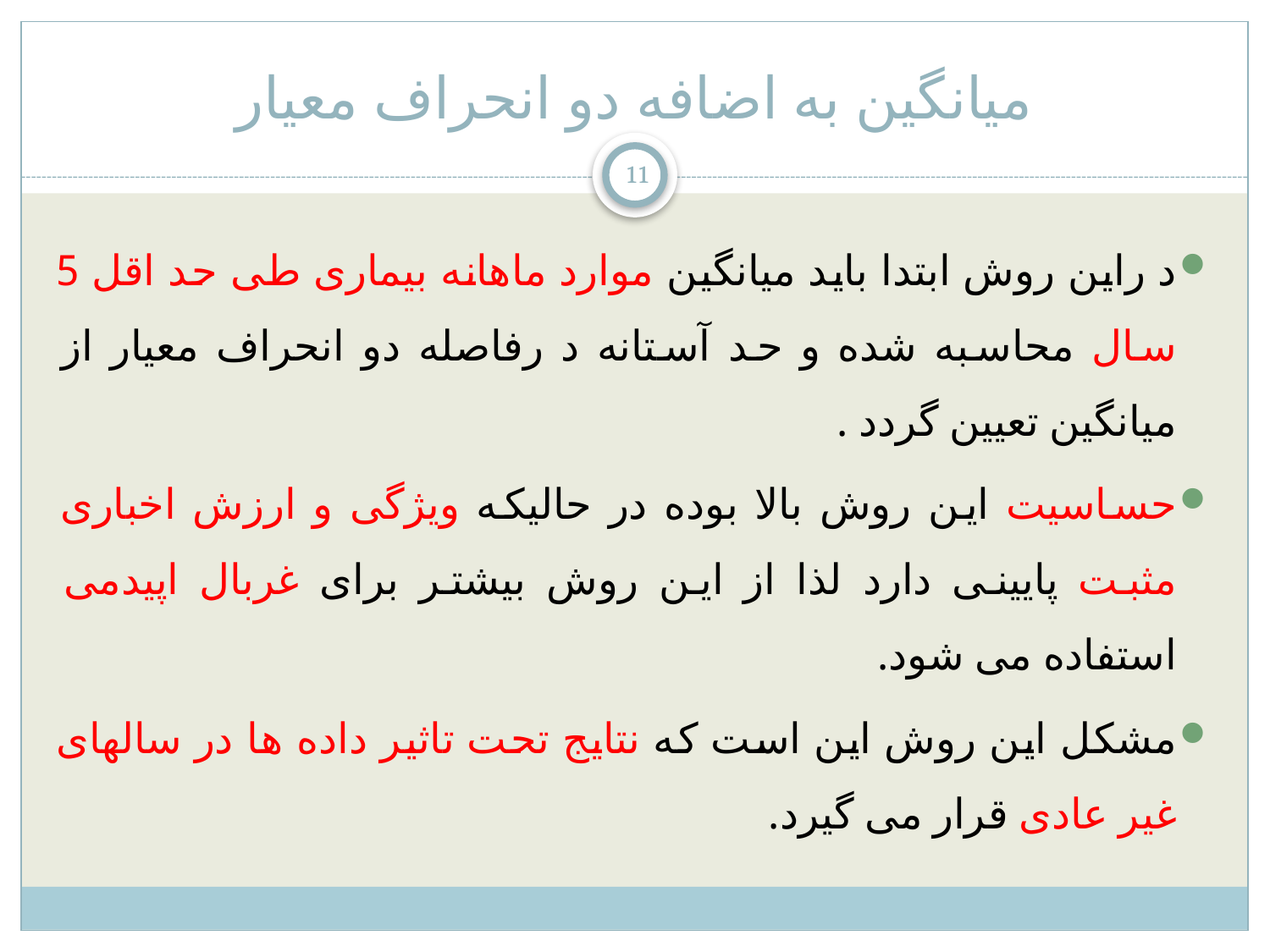

# میانگین به اضافه دو انحراف معیار
11
د راین روش ابتدا باید میانگین موارد ماهانه بیماری طی حد اقل 5 سال محاسبه شده و حد آستانه د رفاصله دو انحراف معیار از میانگین تعیین گردد .
حساسیت این روش بالا بوده در حالیکه ویژگی و ارزش اخباری مثبت پایینی دارد لذا از این روش بیشتر برای غربال اپیدمی استفاده می شود.
مشکل این روش این است که نتایج تحت تاثیر داده ها در سالهای غیر عادی قرار می گیرد.